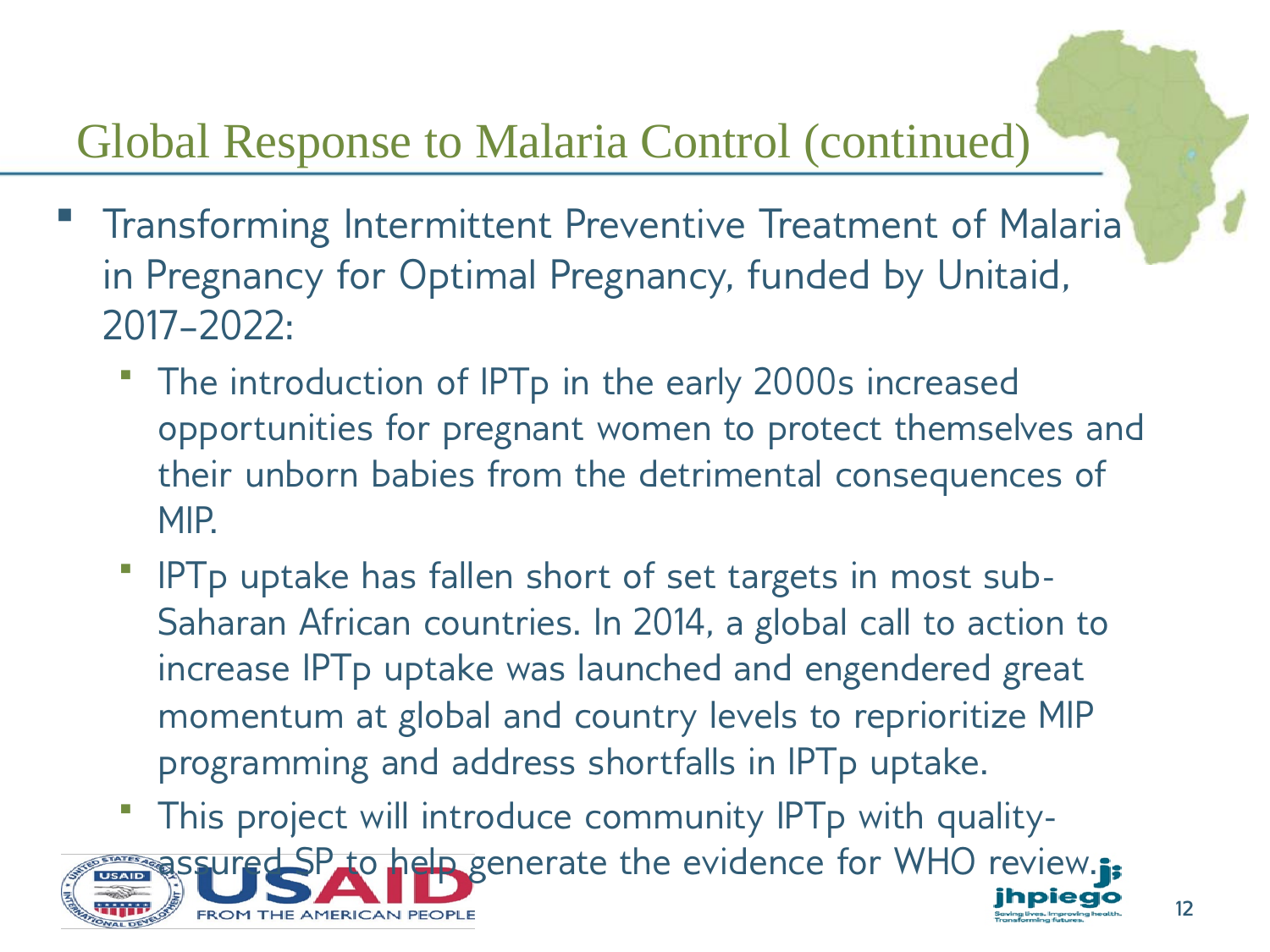

# Global Response to Malaria Control (continued)
Transforming Intermittent Preventive Treatment of Malaria
in Pregnancy for Optimal Pregnancy, funded by Unitaid,
2017–2022:
The introduction of IPTp in the early 2000s increased opportunities for pregnant women to protect themselves and their unborn babies from the detrimental consequences of MIP.
IPTp uptake has fallen short of set targets in most sub-Saharan African countries. In 2014, a global call to action to increase IPTp uptake was launched and engendered great momentum at global and country levels to reprioritize MIP programming and address shortfalls in IPTp uptake.
This project will introduce community IPTp with quality-assured SP to help generate the evidence for WHO review.

12